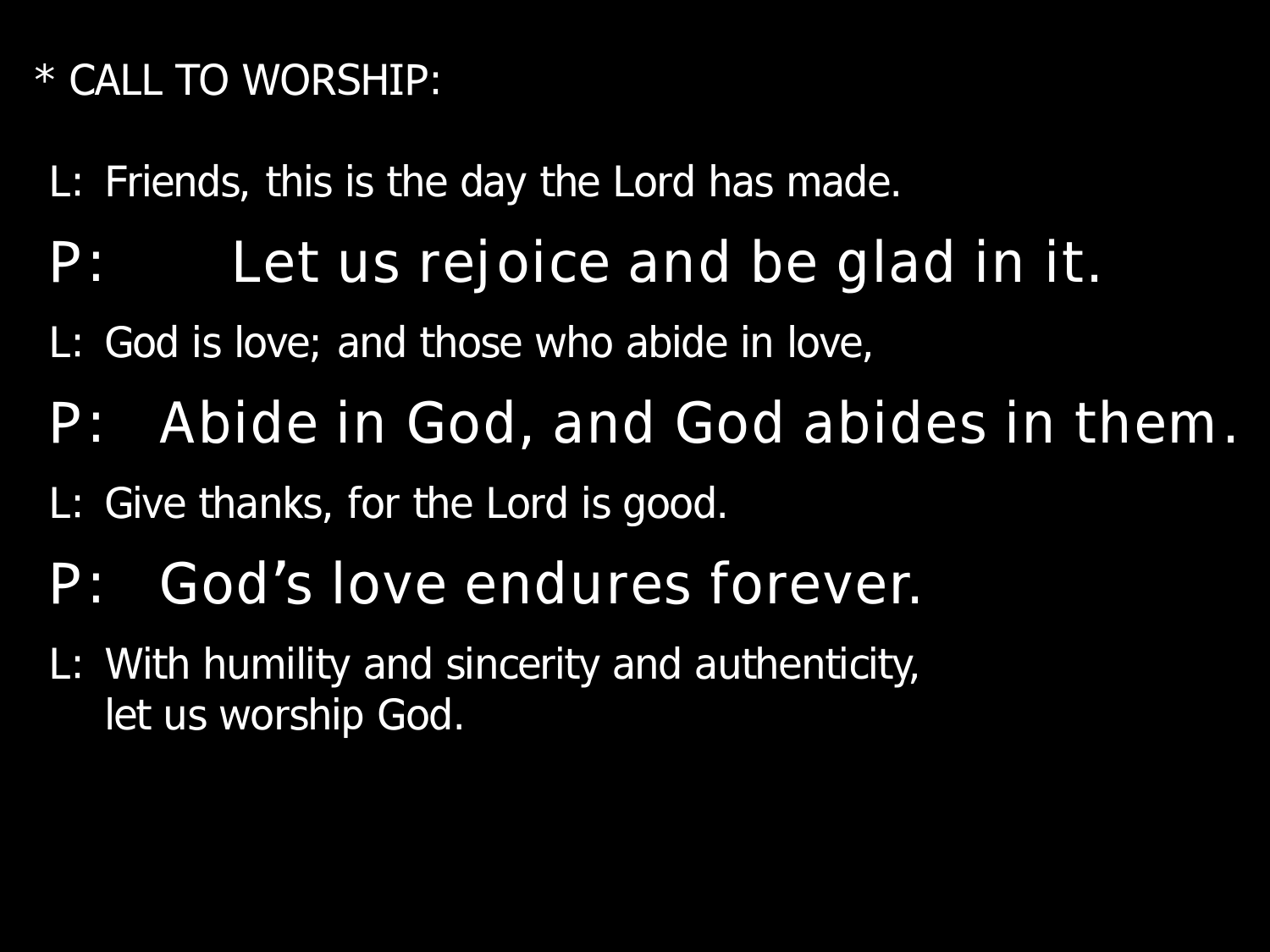

* CALL TO WORSHIP:

L:	Friends, this is the day the Lord has made.
P:	Let us rejoice and be glad in it.
L:	God is love; and those who abide in love,
P:	Abide in God, and God abides in them.
L:	Give thanks, for the Lord is good.
P:	God’s love endures forever.
L: 	With humility and sincerity and authenticity,
let us worship God.